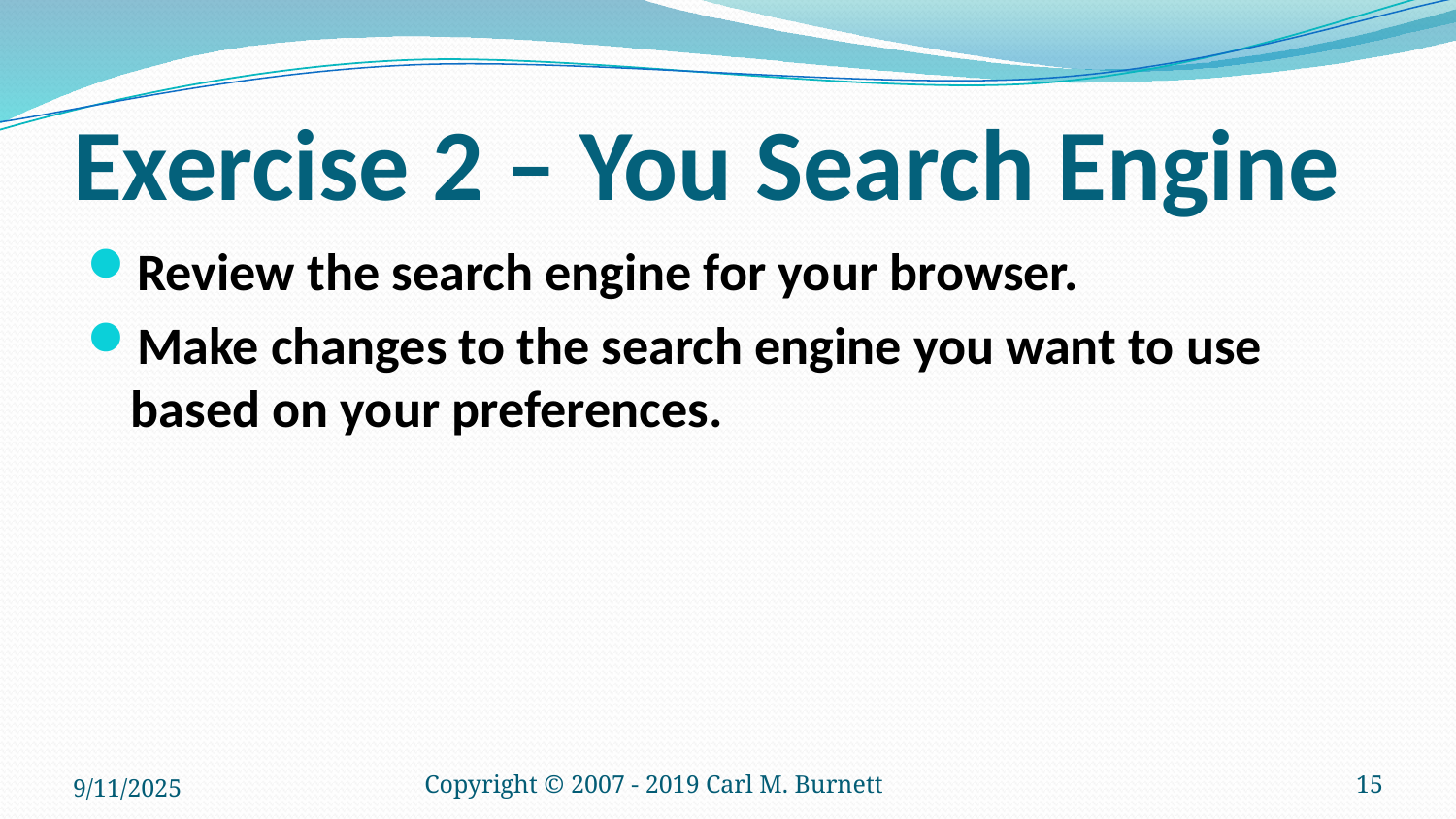

# Exercise 2 – You Search Engine
Review the search engine for your browser.
Make changes to the search engine you want to use based on your preferences.
9/11/2025
Copyright © 2007 - 2019 Carl M. Burnett
15